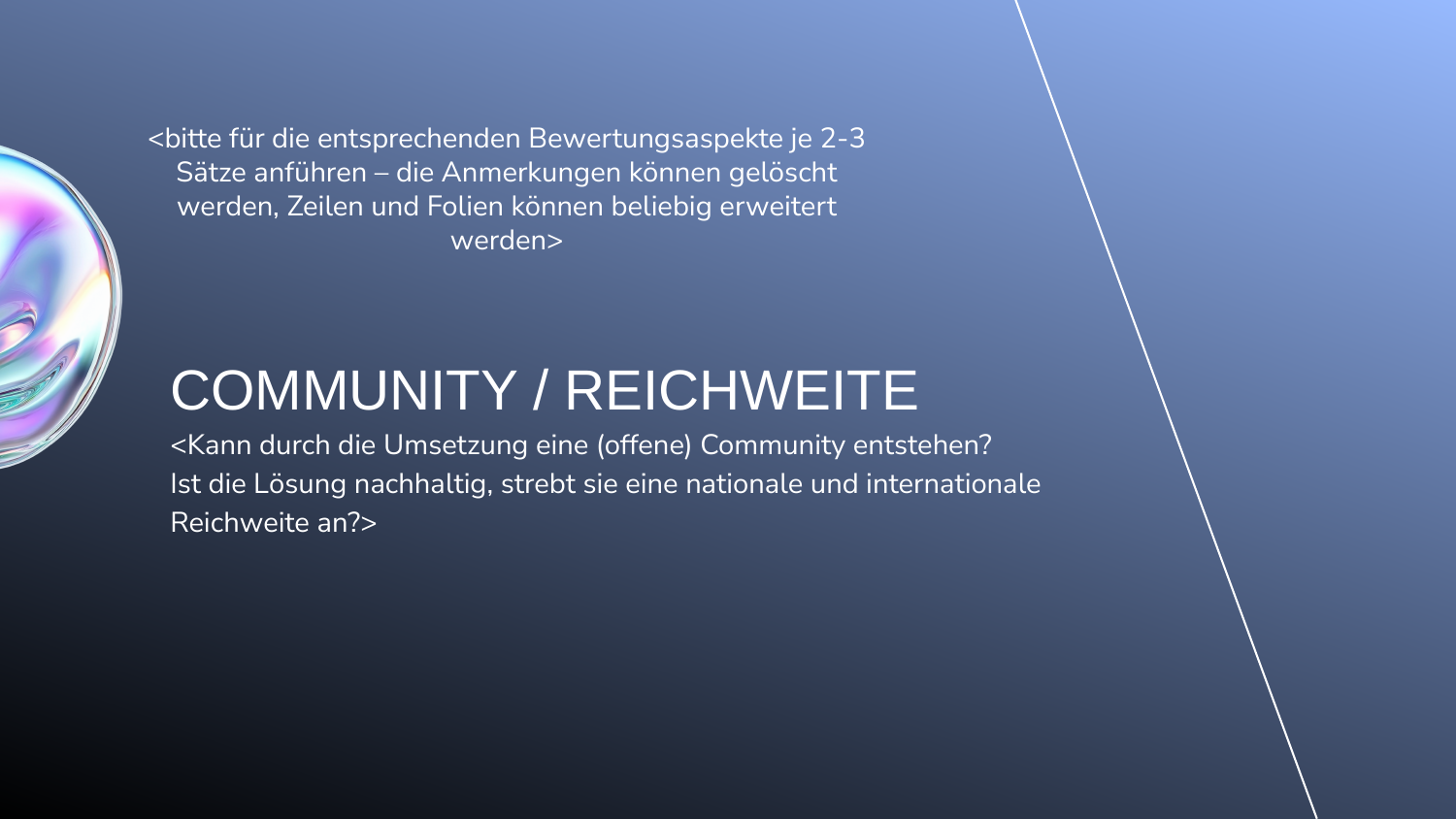

<bitte für die entsprechenden Bewertungsaspekte je 2-3 Sätze anführen – die Anmerkungen können gelöscht werden, Zeilen und Folien können beliebig erweitert werden>
COMMUNITY / REICHWEITE
<Kann durch die Umsetzung eine (offene) Community entstehen?
Ist die Lösung nachhaltig, strebt sie eine nationale und internationale Reichweite an?>